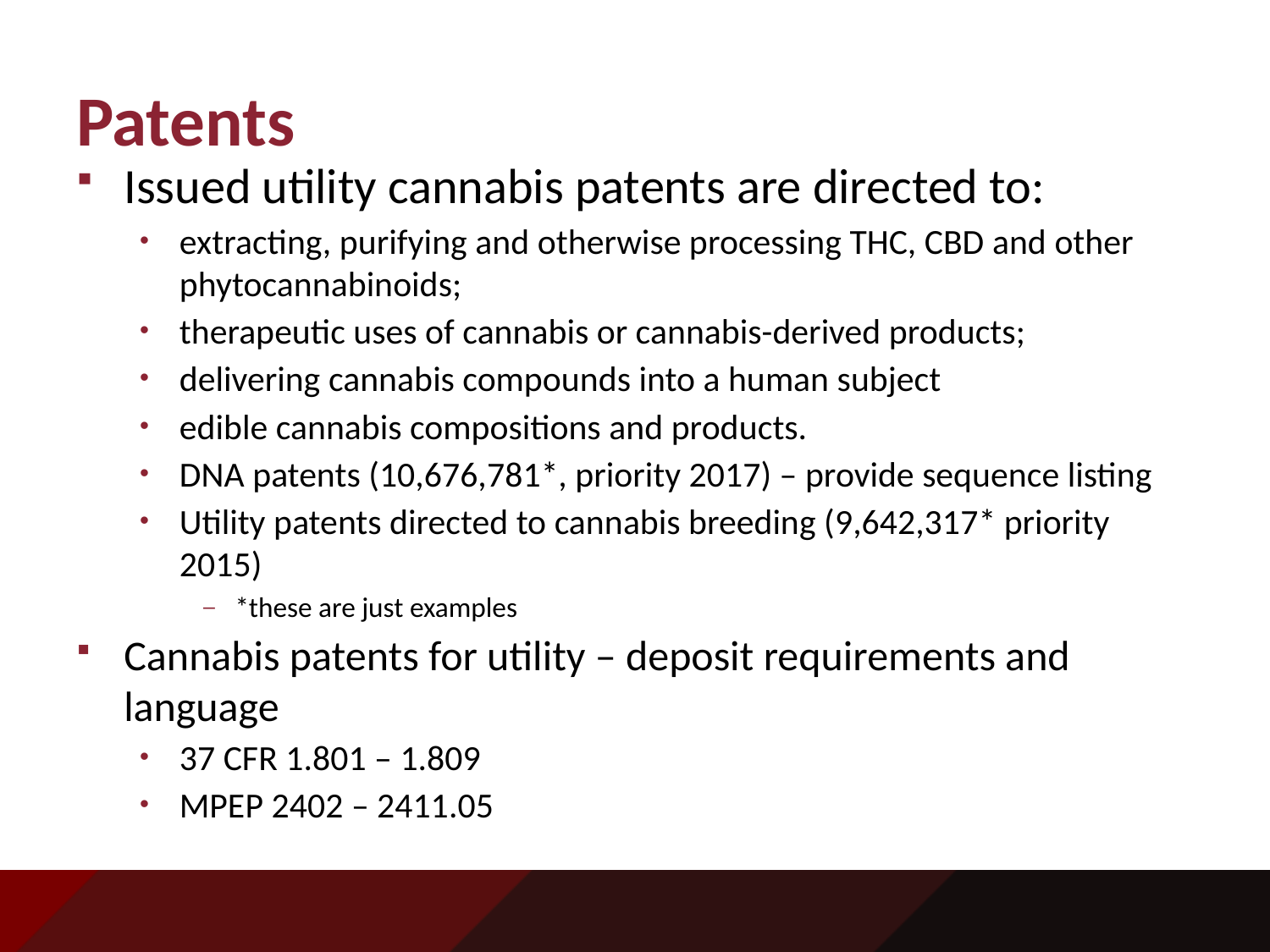

# Patents
Issued utility cannabis patents are directed to:
extracting, purifying and otherwise processing THC, CBD and other phytocannabinoids;
therapeutic uses of cannabis or cannabis-derived products;
delivering cannabis compounds into a human subject
edible cannabis compositions and products.
DNA patents (10,676,781*, priority 2017) – provide sequence listing
Utility patents directed to cannabis breeding (9,642,317* priority 2015)
*these are just examples
Cannabis patents for utility – deposit requirements and language
37 CFR 1.801 – 1.809
MPEP 2402 – 2411.05